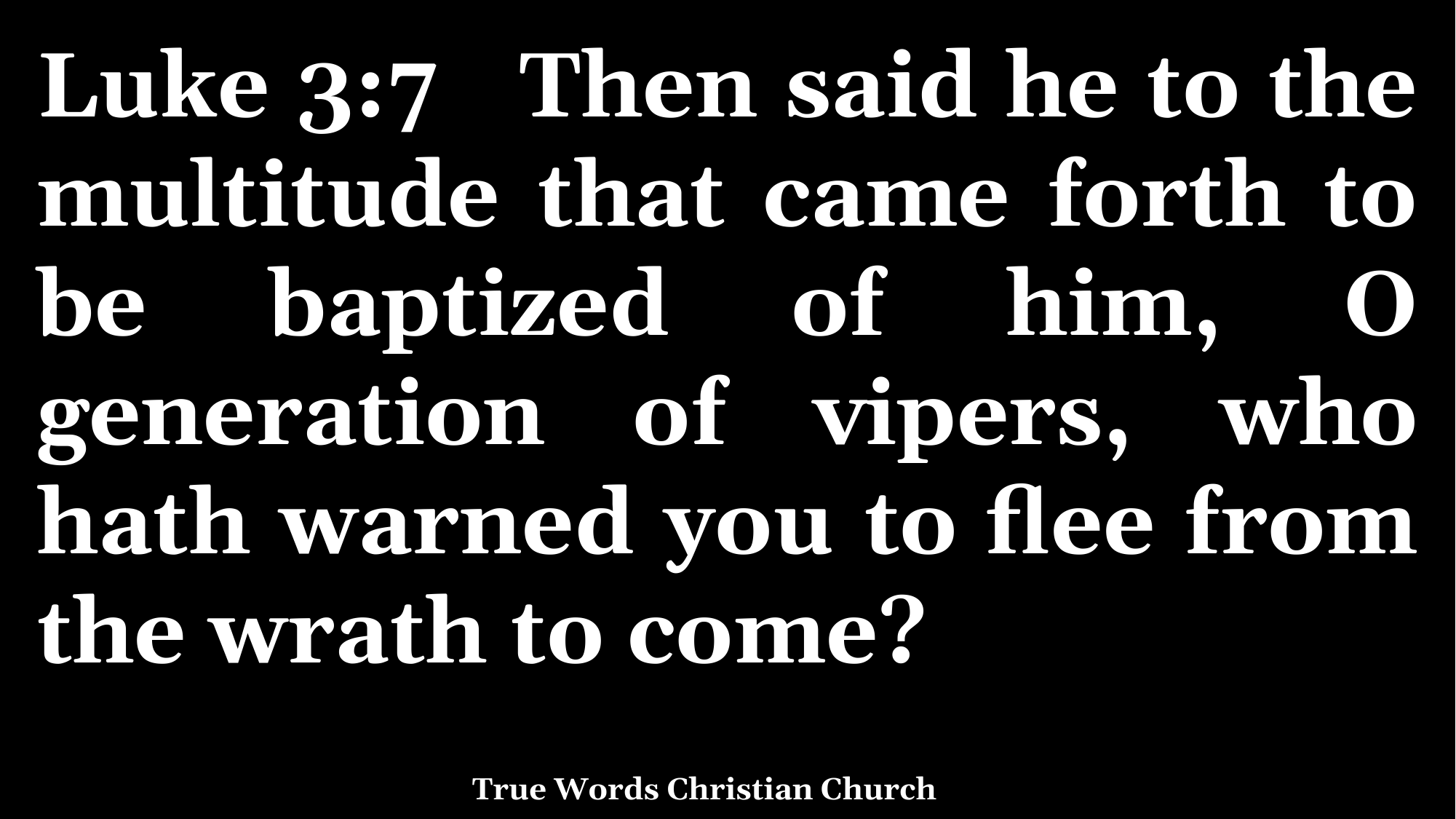

Luke 3:7   Then said he to the multitude that came forth to be baptized of him, O generation of vipers, who hath warned you to flee from the wrath to come?
True Words Christian Church